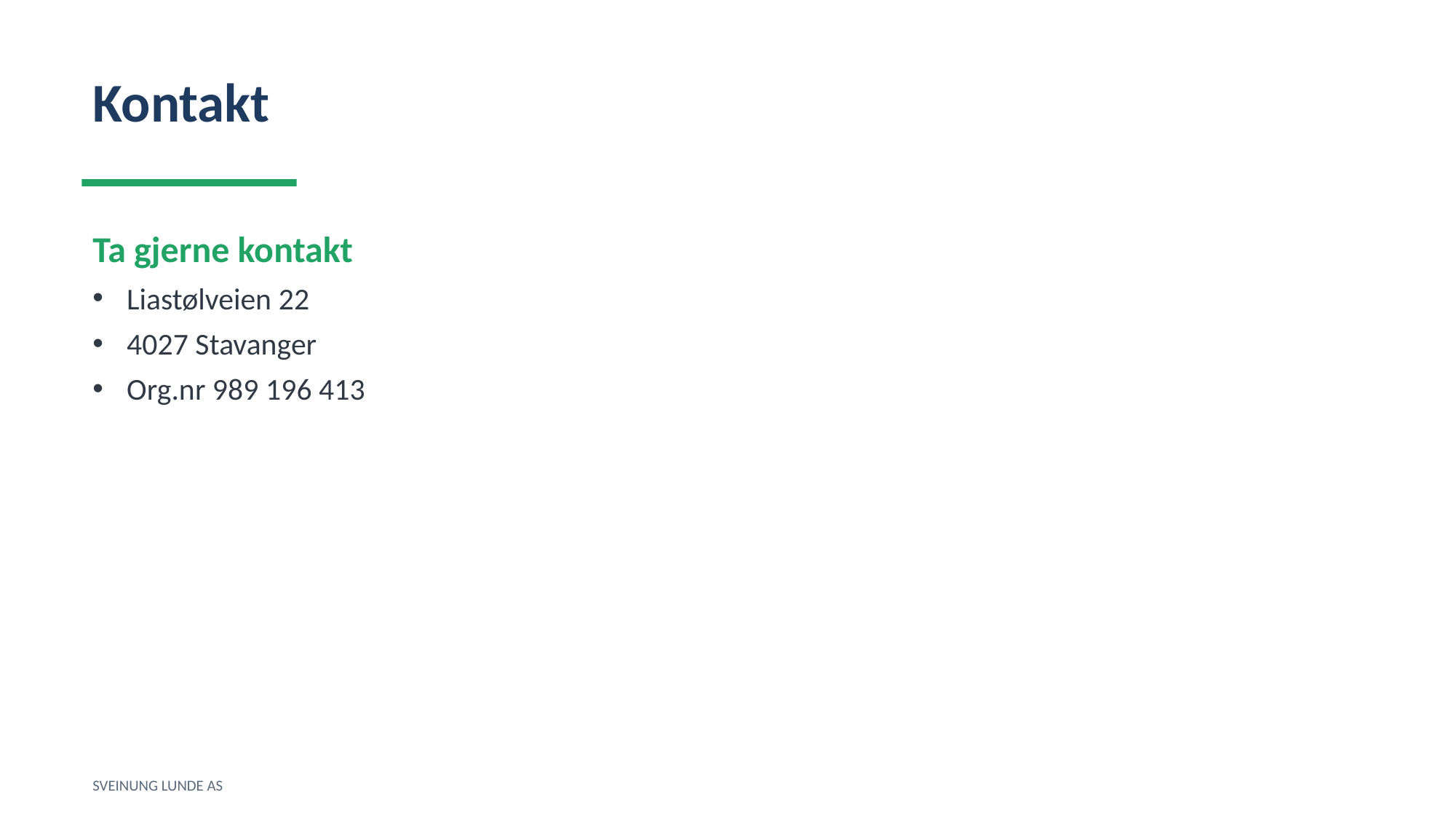

Kontakt

Ta gjerne kontakt
Liastølveien 22
4027 Stavanger
Org.nr 989 196 413
SVEINUNG LUNDE AS